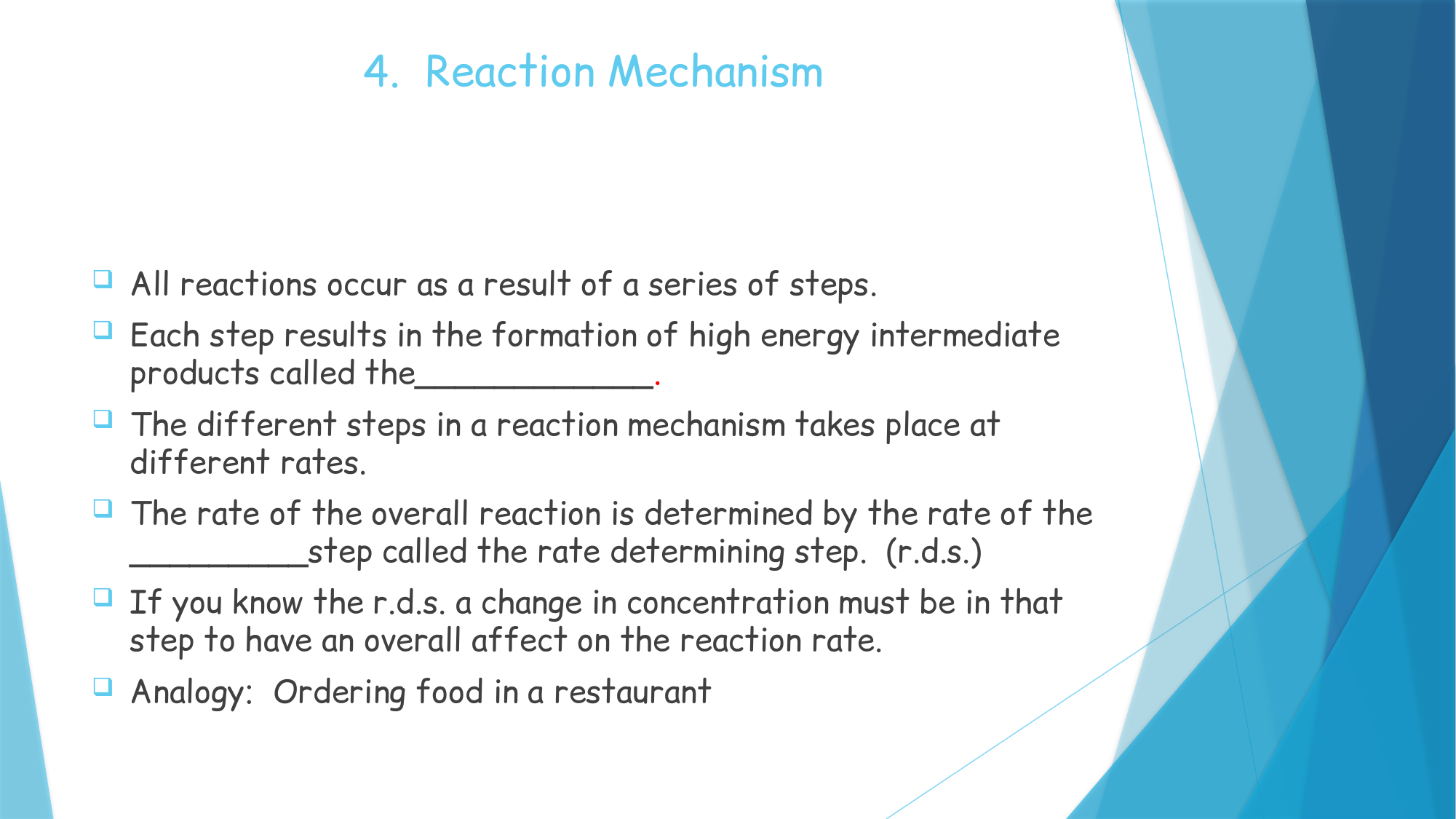

# 4.  Reaction Mechanism
All reactions occur as a result of a series of steps.
Each step results in the formation of high energy intermediate products called the____________.
The different steps in a reaction mechanism takes place at different rates.
The rate of the overall reaction is determined by the rate of the _________step called the rate determining step.  (r.d.s.)
If you know the r.d.s. a change in concentration must be in that step to have an overall affect on the reaction rate.
Analogy:  Ordering food in a restaurant